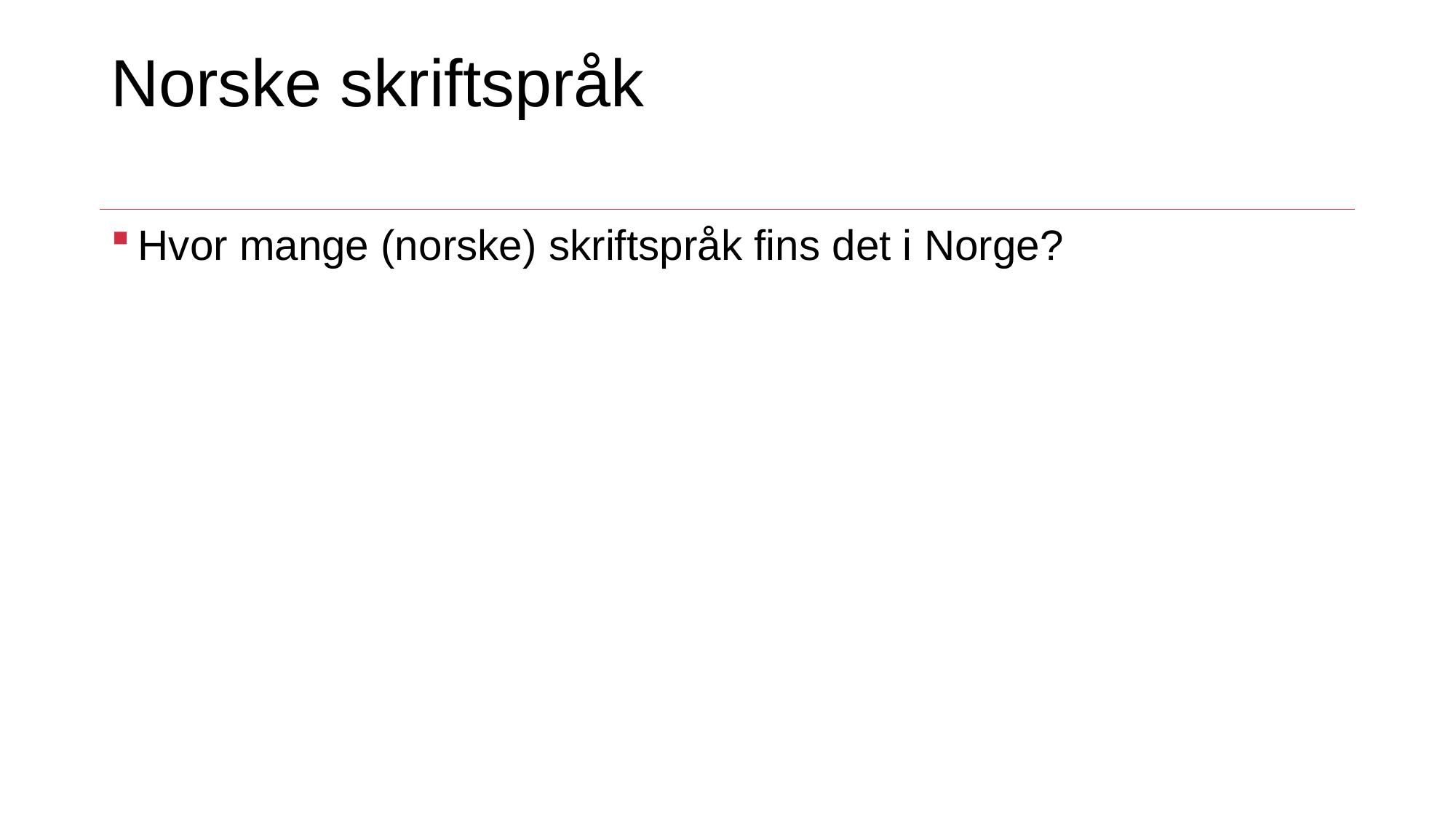

# Norske skriftspråk
Hvor mange (norske) skriftspråk fins det i Norge?